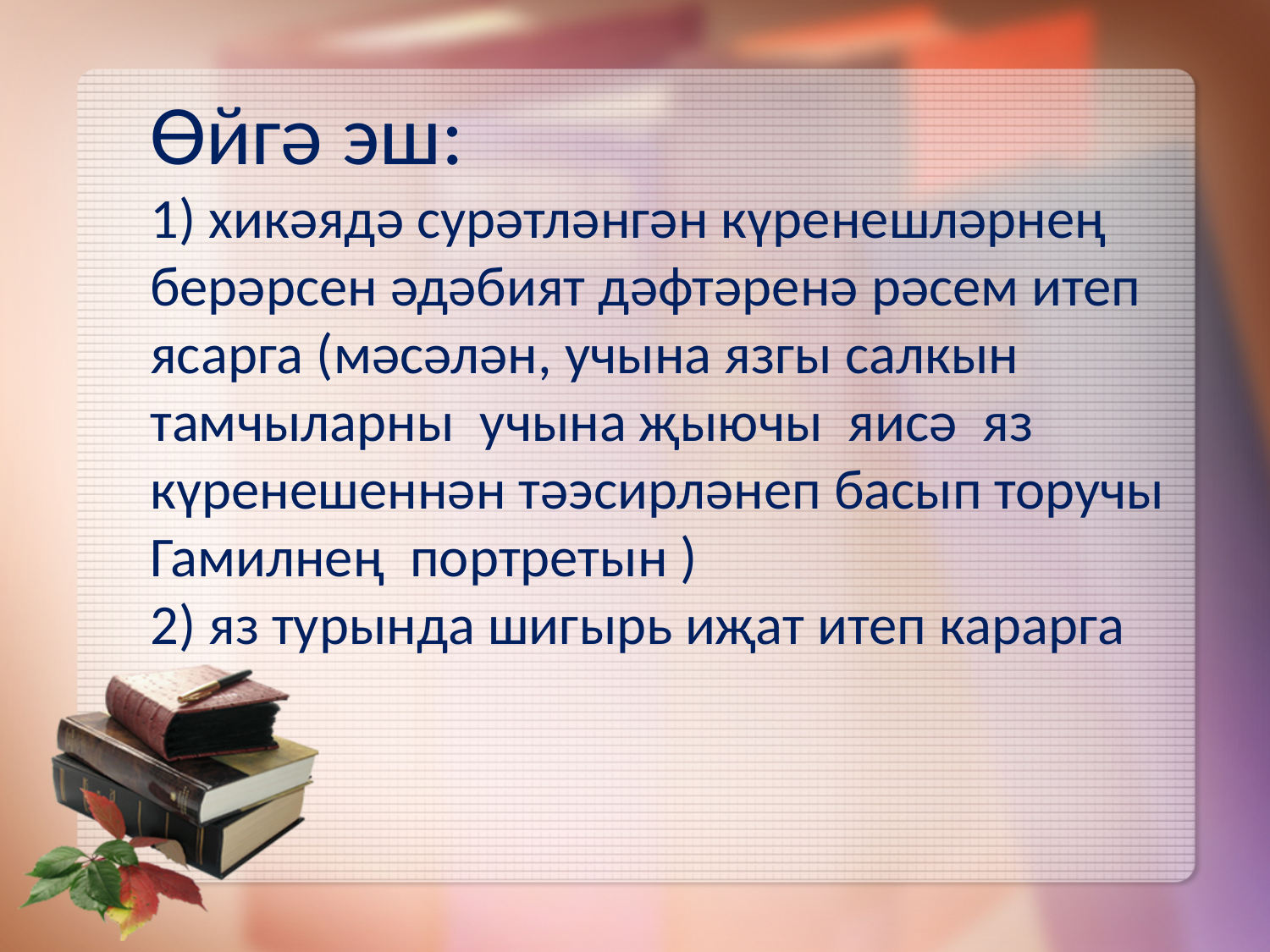

Өйгә эш:
1) хикәядә сурәтләнгән күренешләрнең берәрсен әдәбият дәфтәренә рәсем итеп ясарга (мәсәлән, учына язгы салкын тамчыларны  учына җыючы  яисә  яз күренешеннән тәэсирләнеп басып торучы Гамилнең  портретын )
2) яз турында шигырь иҗат итеп карарга